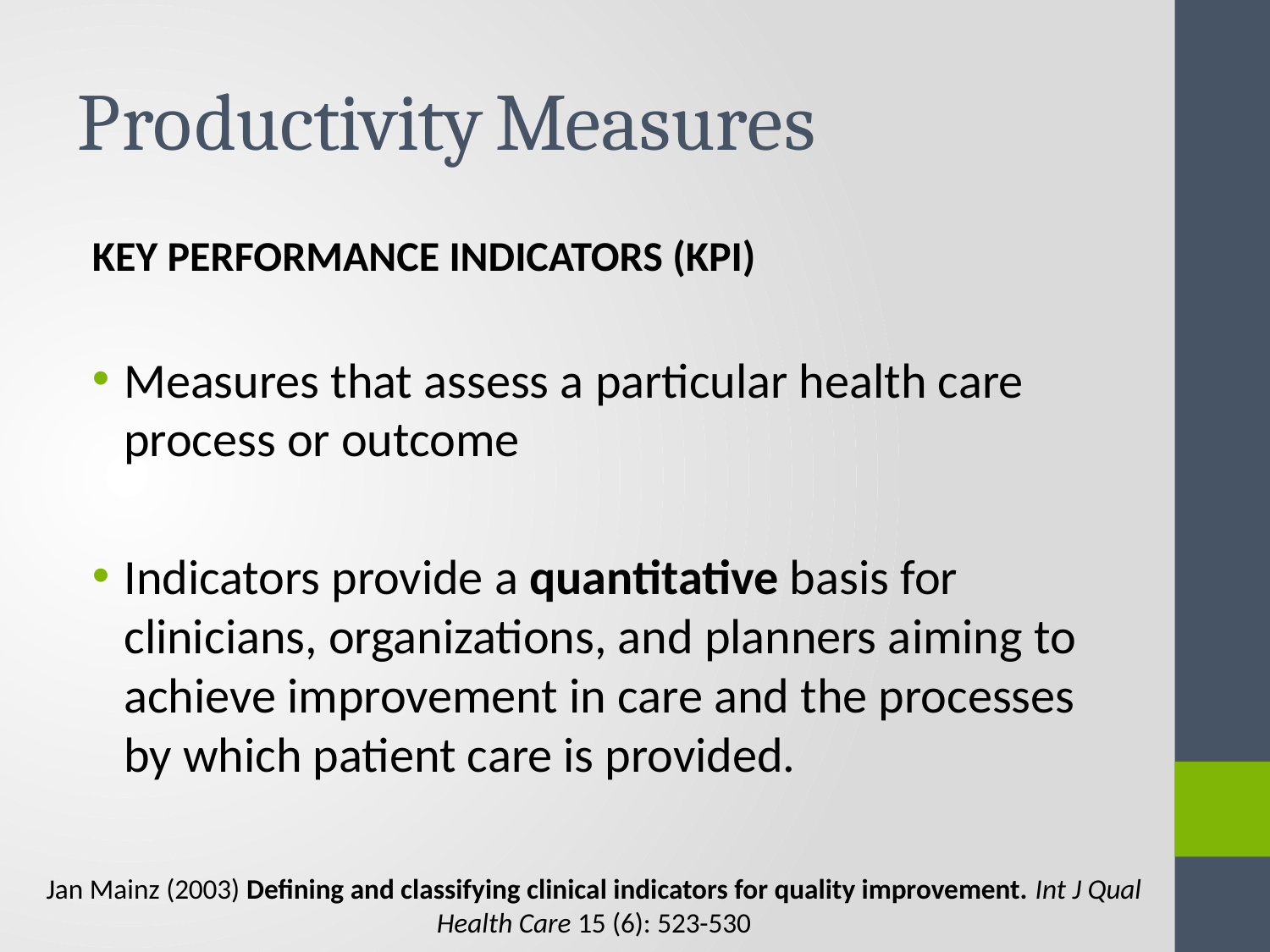

# Productivity Measures
KEY PERFORMANCE INDICATORS (KPI)

Measures that assess a particular health care process or outcome

Indicators provide a quantitative basis for clinicians, organizations, and planners aiming to achieve improvement in care and the processes by which patient care is provided.

Jan Mainz (2003) Defining and classifying clinical indicators for quality improvement. Int J Qual Health Care 15 (6): 523-530